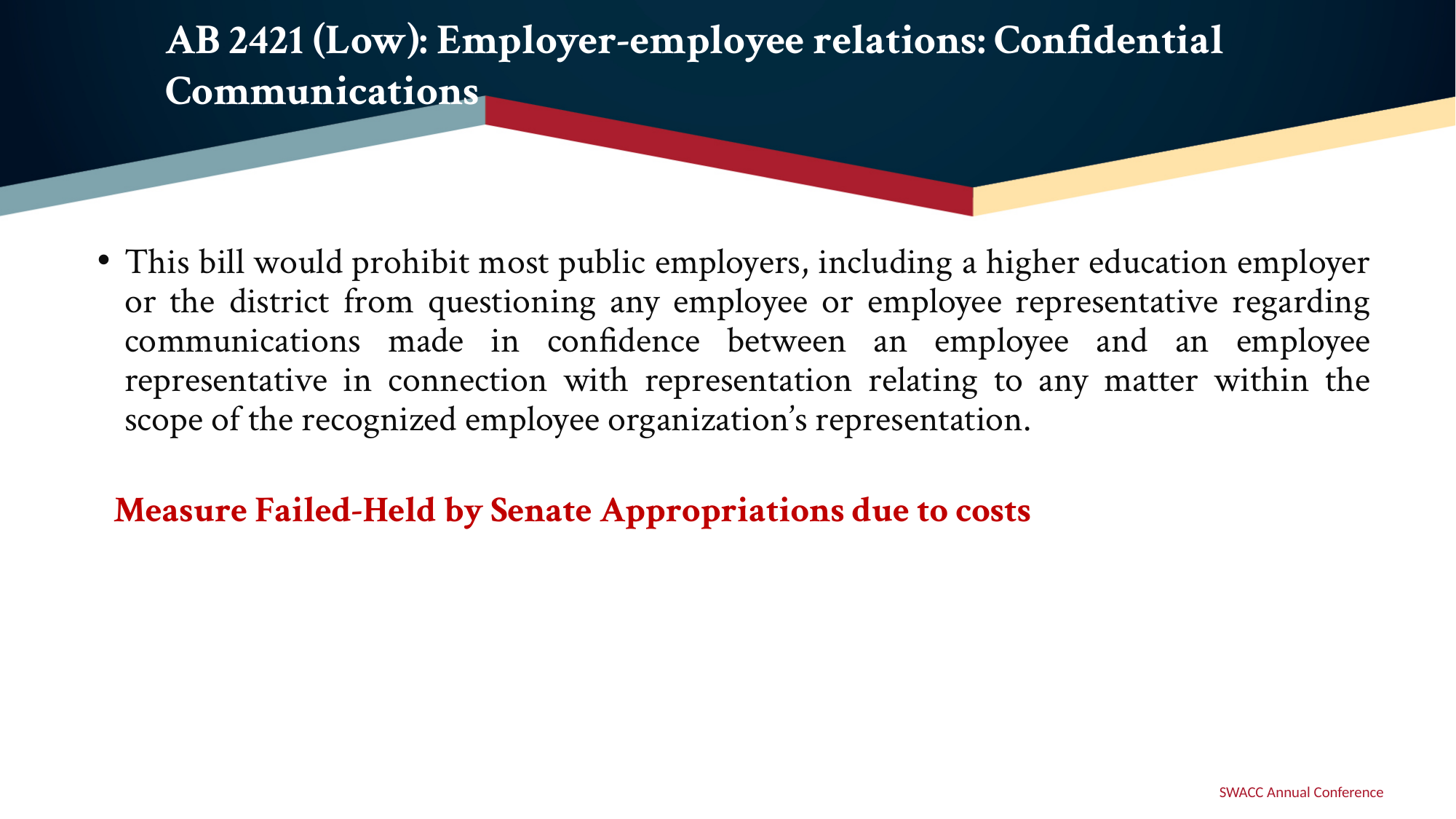

# AB 2421 (Low): Employer-employee relations: Confidential Communications
This bill would prohibit most public employers, including a higher education employer or the district from questioning any employee or employee representative regarding communications made in confidence between an employee and an employee representative in connection with representation relating to any matter within the scope of the recognized employee organization’s representation.

    Measure Failed-Held by Senate Appropriations due to costs